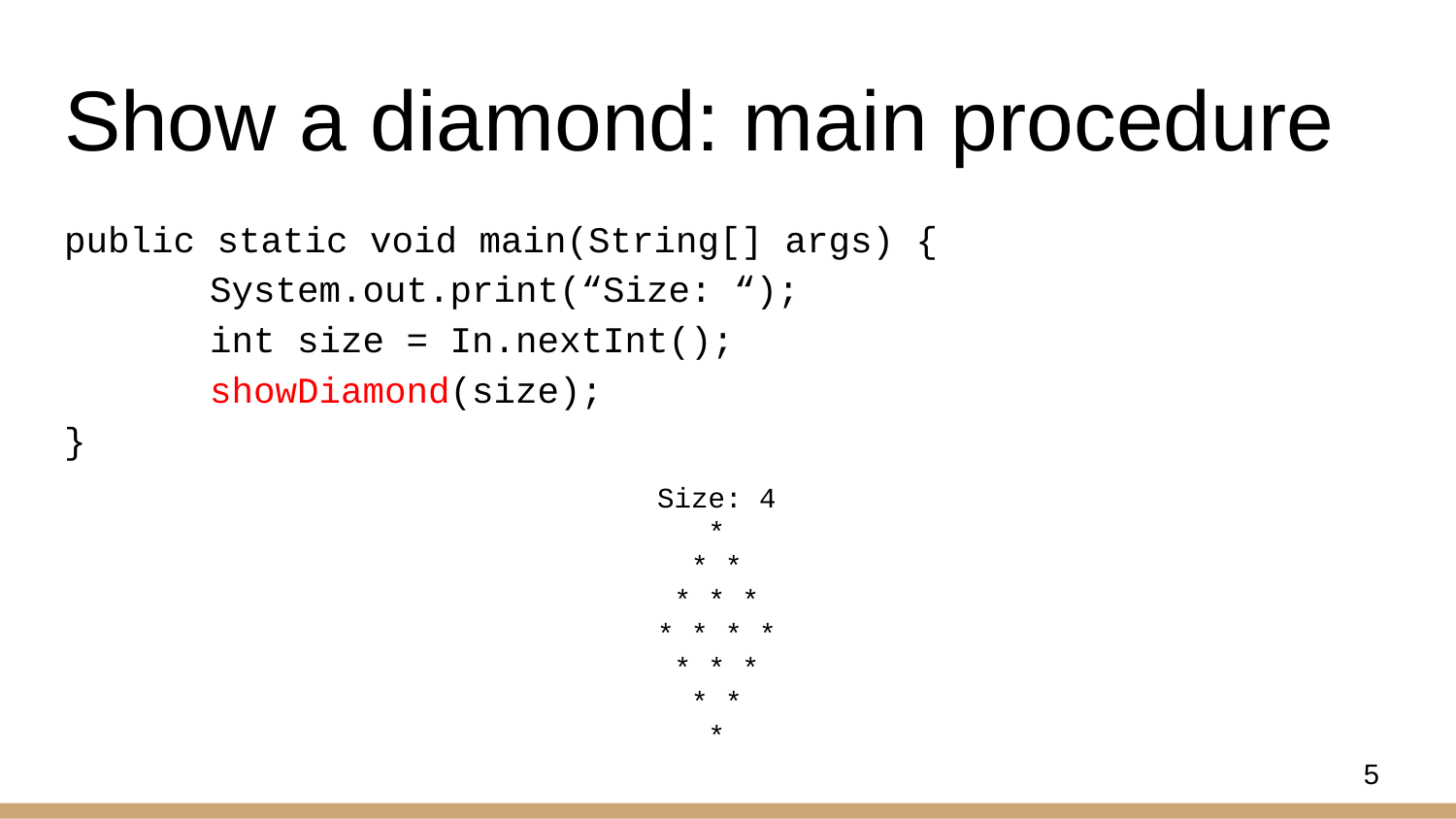

# Show a diamond: main procedure
public static void main(String[] args) {
	System.out.print(“Size: “);
	int size = In.nextInt();
	showDiamond(size);
}
Size: 4
   *
  * *
 * * *
* * * *
 * * *
  * *
   *
5